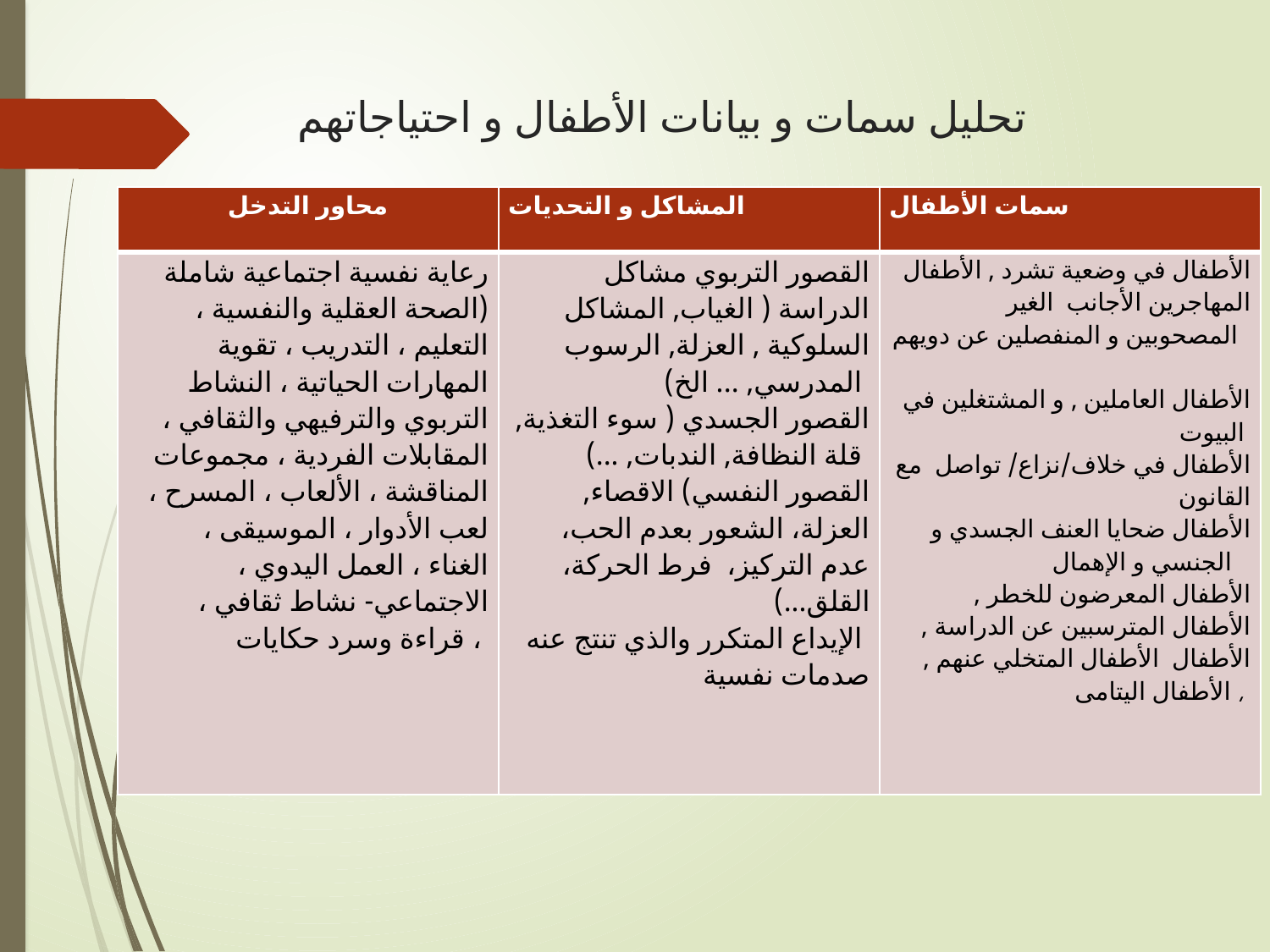

# تحليل سمات و بيانات الأطفال و احتياجاتهم
| محاور التدخل | المشاكل و التحديات | سمات الأطفال |
| --- | --- | --- |
| رعاية نفسية اجتماعية شاملة (الصحة العقلية والنفسية ، التعليم ، التدريب ، تقوية المهارات الحياتية ، النشاط التربوي والترفيهي والثقافي ، المقابلات الفردية ، مجموعات المناقشة ، الألعاب ، المسرح ، لعب الأدوار ، الموسيقى ، الغناء ، العمل اليدوي ، الاجتماعي- نشاط ثقافي ، قراءة وسرد حكايات ، | القصور التربوي مشاكل الدراسة ( الغياب, المشاكل السلوكية , العزلة, الرسوب المدرسي, ... الخ) القصور الجسدي ( سوء التغذية, قلة النظافة, الندبات, ...) القصور النفسي) الاقصاء, العزلة، الشعور بعدم الحب، عدم التركيز، فرط الحركة، القلق...) الإيداع المتكرر والذي تنتج عنه صدمات نفسية | الأطفال في وضعية تشرد , الأطفال المهاجرين الأجانب الغير المصحوبين و المنفصلين عن دويهم الأطفال العاملين , و المشتغلين في البيوت الأطفال في خلاف/نزاع/ تواصل مع القانون الأطفال ضحايا العنف الجسدي و الجنسي و الإهمال الأطفال المعرضون للخطر , الأطفال المترسبين عن الدراسة , الأطفال الأطفال المتخلي عنهم , الأطفال اليتامى , |